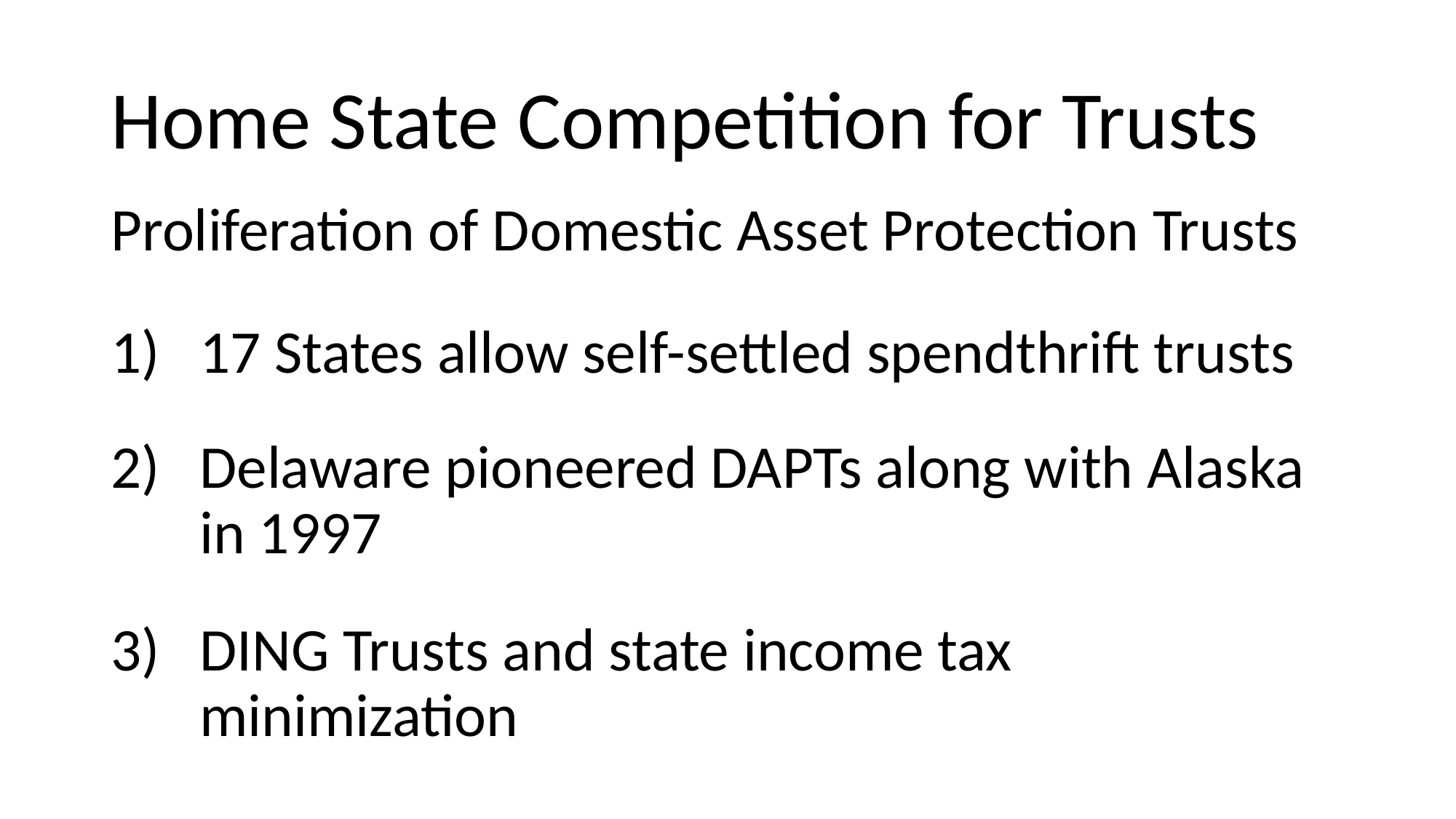

# Home State Competition for Trusts
Proliferation of Domestic Asset Protection Trusts

17 States allow self-settled spendthrift trusts

Delaware pioneered DAPTs along with Alaska in 1997

DING Trusts and state income tax minimization